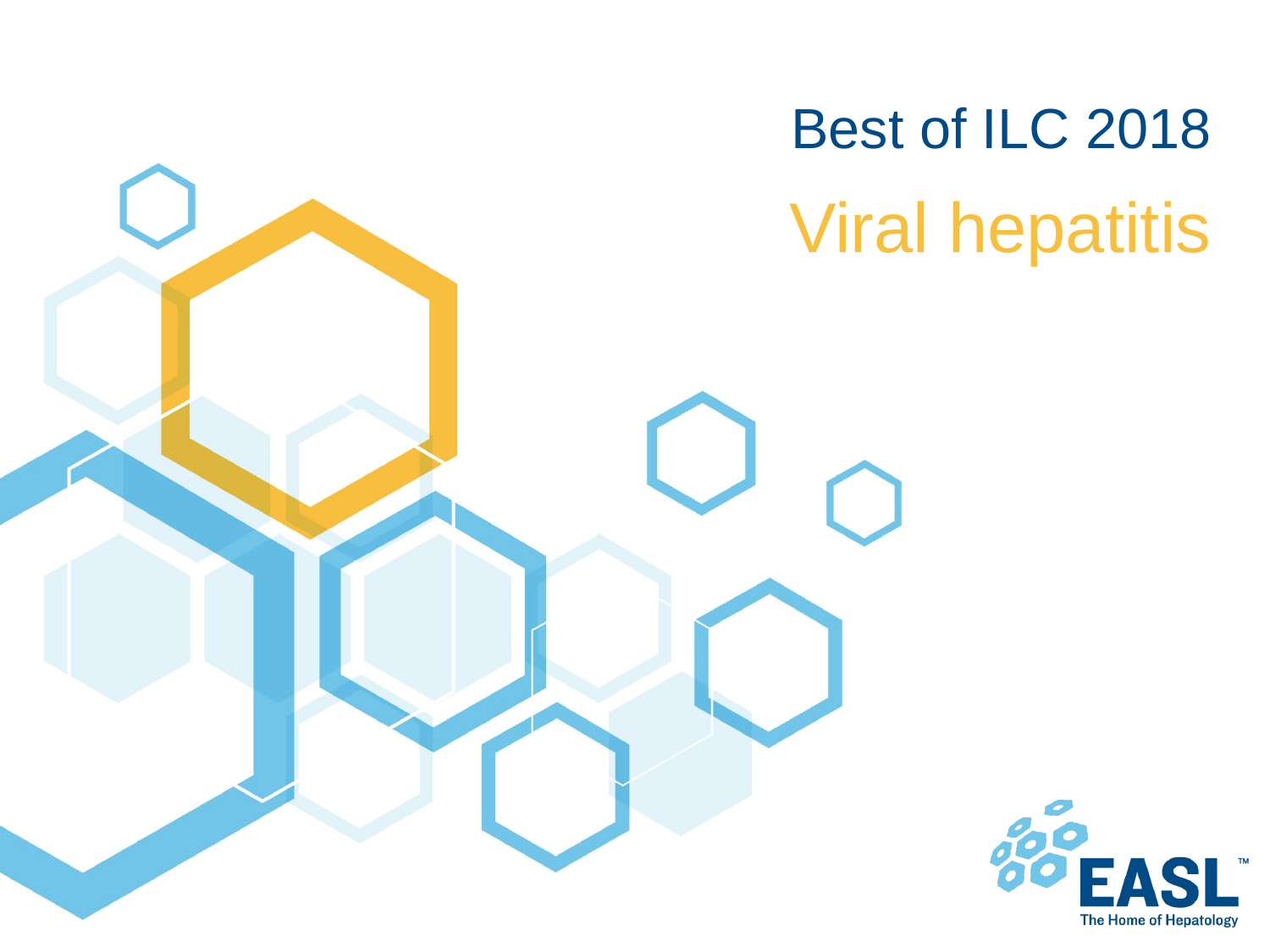

# Best of ILC 2018
Viral hepatitis